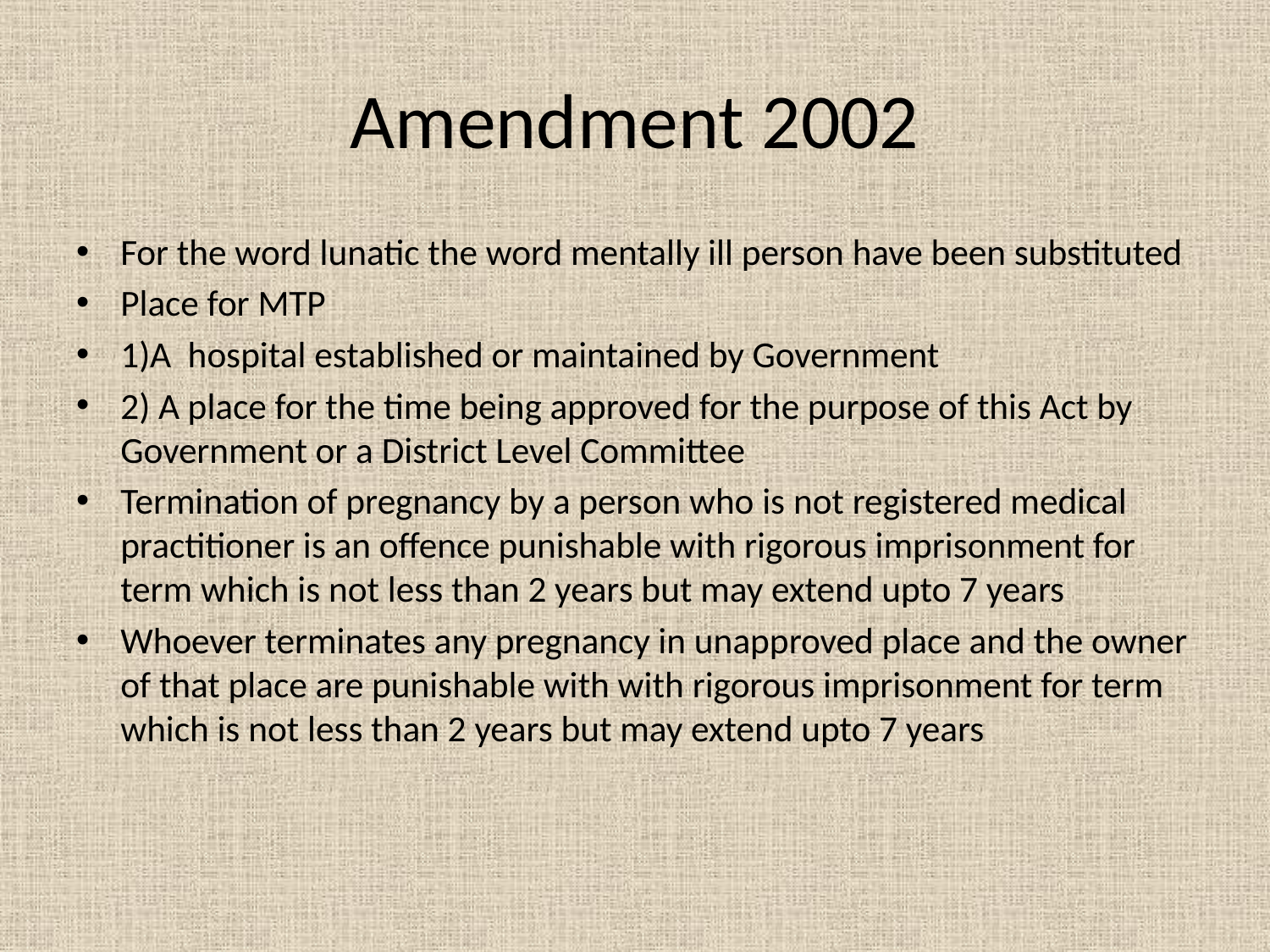

# Amendment 2002
For the word lunatic the word mentally ill person have been substituted
Place for MTP
1)A  hospital established or maintained by Government
2) A place for the time being approved for the purpose of this Act by Government or a District Level Committee
Termination of pregnancy by a person who is not registered medical practitioner is an offence punishable with rigorous imprisonment for term which is not less than 2 years but may extend upto 7 years
Whoever terminates any pregnancy in unapproved place and the owner of that place are punishable with with rigorous imprisonment for term which is not less than 2 years but may extend upto 7 years